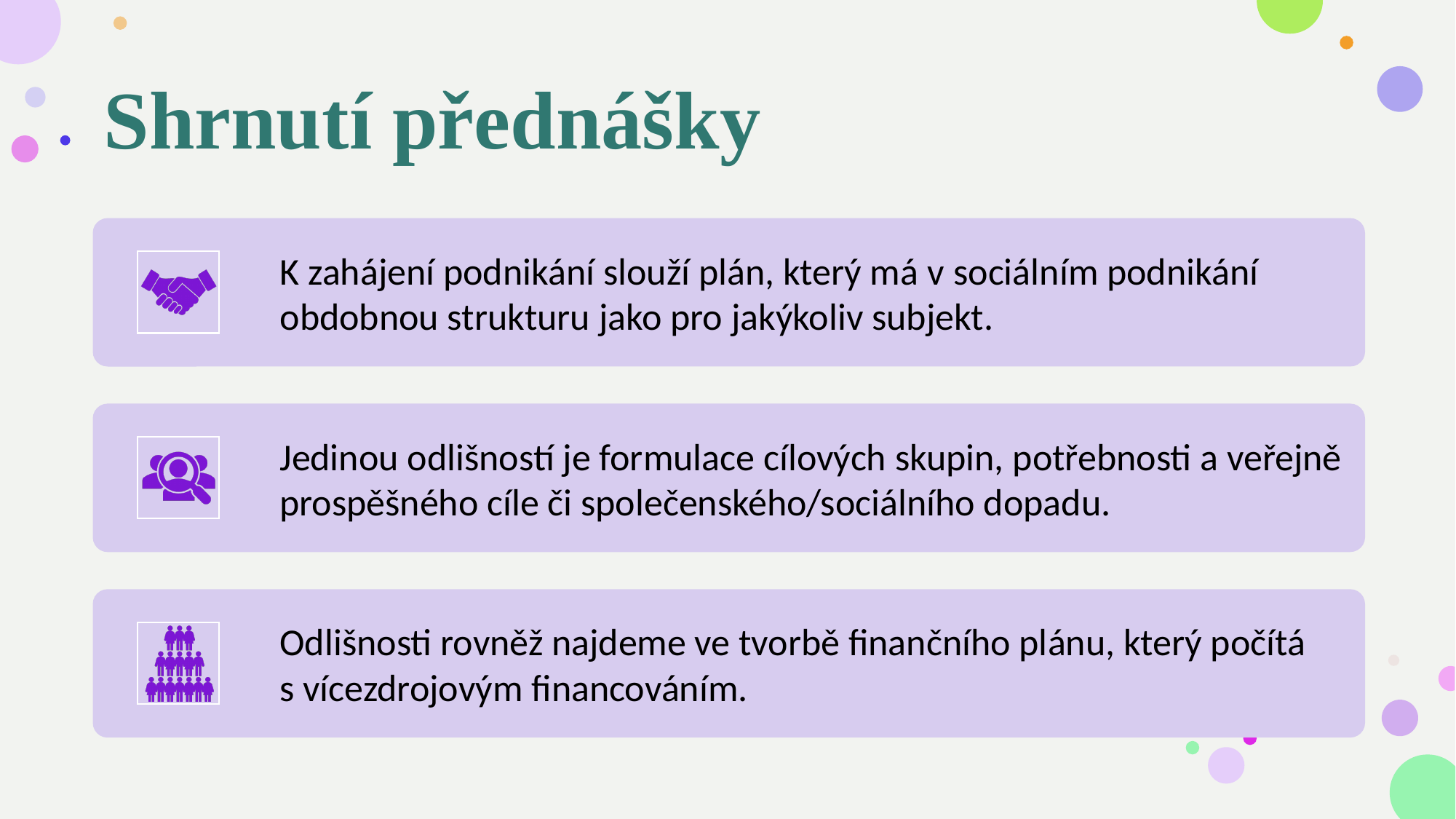

# Shrnutí přednášky
K zahájení podnikání slouží plán, který má v sociálním podnikání obdobnou strukturu jako pro jakýkoliv subjekt.
Jedinou odlišností je formulace cílových skupin, potřebnosti a veřejně prospěšného cíle či společenského/sociálního dopadu.
Odlišnosti rovněž najdeme ve tvorbě finančního plánu, který počítá s vícezdrojovým financováním.